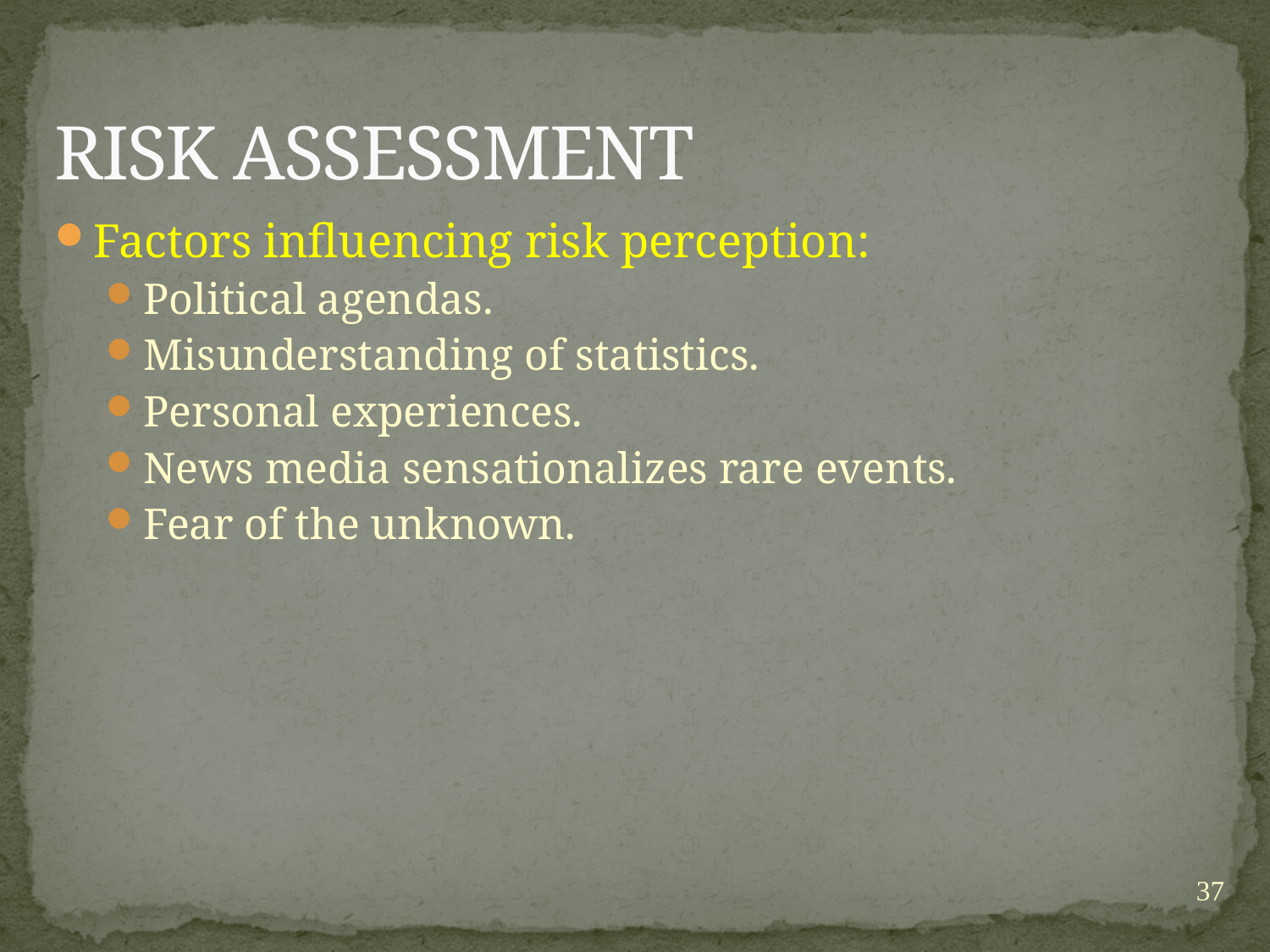

# RISK ASSESSMENT
Factors influencing risk perception:
Political agendas.
Misunderstanding of statistics.
Personal experiences.
News media sensationalizes rare events.
Fear of the unknown.
37